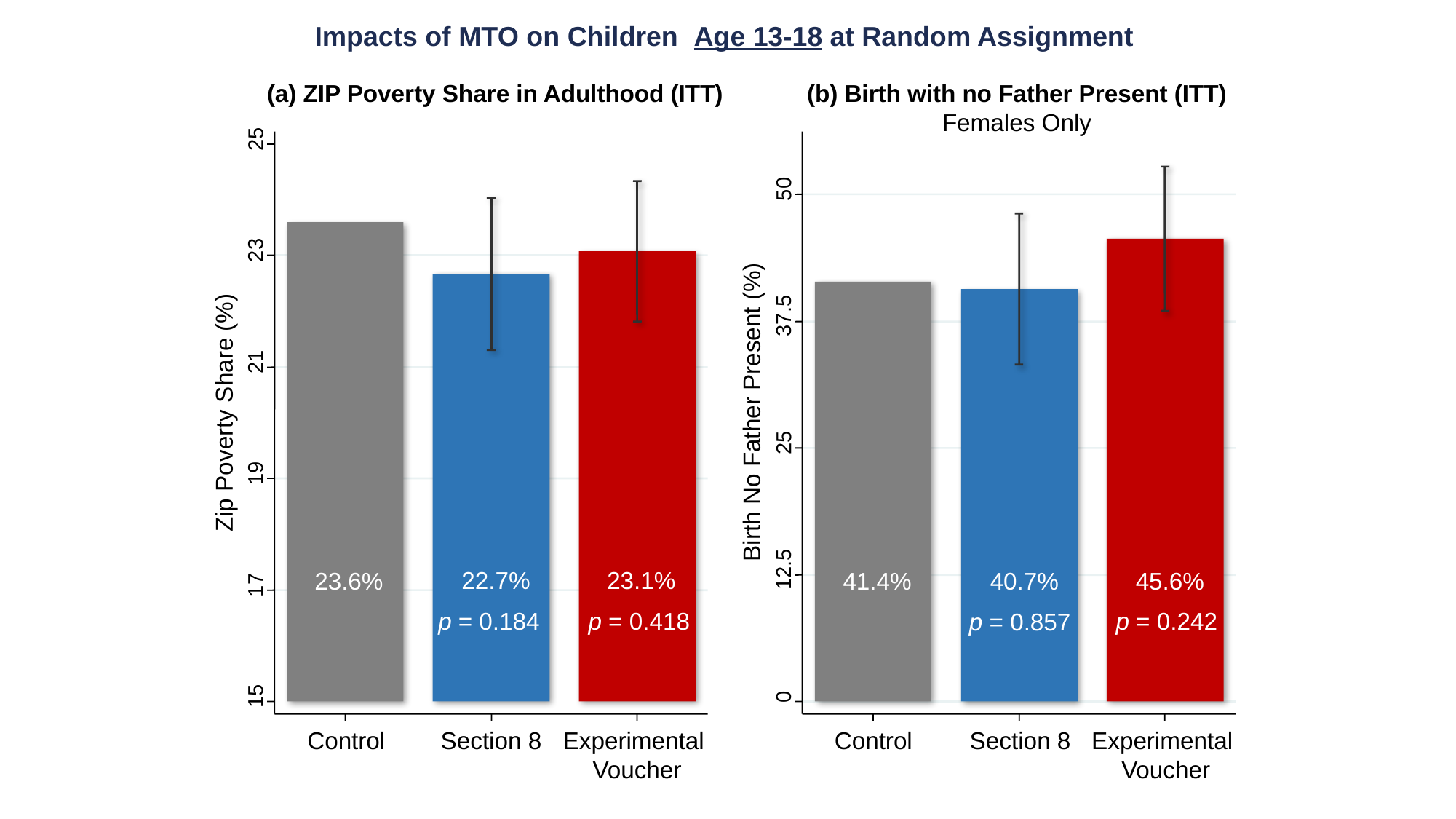

Impacts of MTO on Children  Age 13-18 at Random Assignment

(a) ZIP Poverty Share in Adulthood (ITT)
(b) Birth with no Father Present (ITT)
Females Only

25

50

23

37.5

21

 Birth No Father Present (%)
 Zip Poverty Share (%)
25

19

12.5
 23.1%
 22.7%
 23.6%
 41.4%
 40.7%
 45.6%
17

p = 0.184
p = 0.418
p = 0.242
p = 0.857
15
0

Control
Section 8
Experimental
Voucher
Control
Section 8
Experimental
Voucher